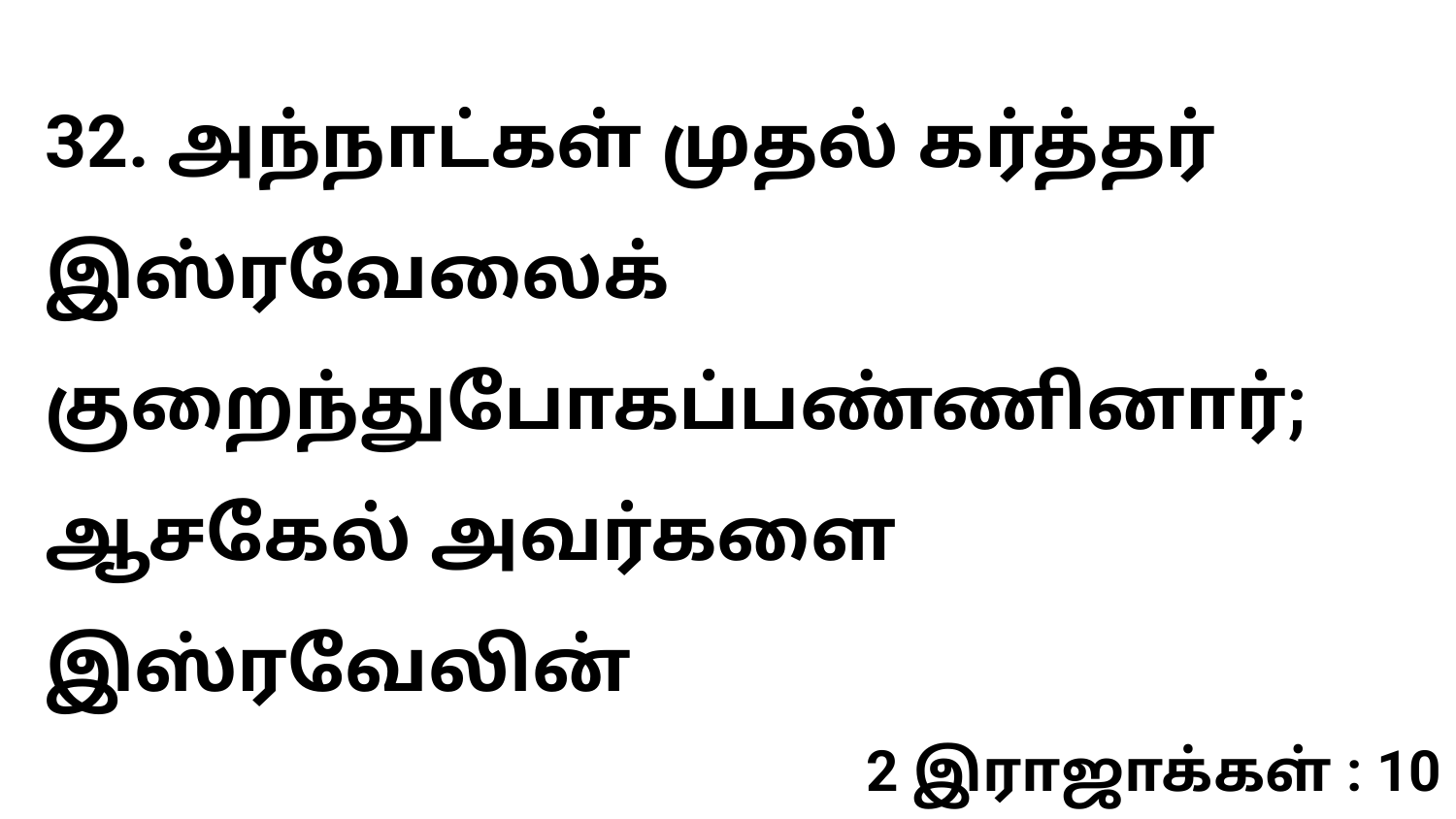

32. அந்நாட்கள் முதல் கர்த்தர் இஸ்ரவேலைக் குறைந்துபோகப்பண்ணினார்; ஆசகேல் அவர்களை இஸ்ரவேலின்
2 இராஜாக்கள் : 10